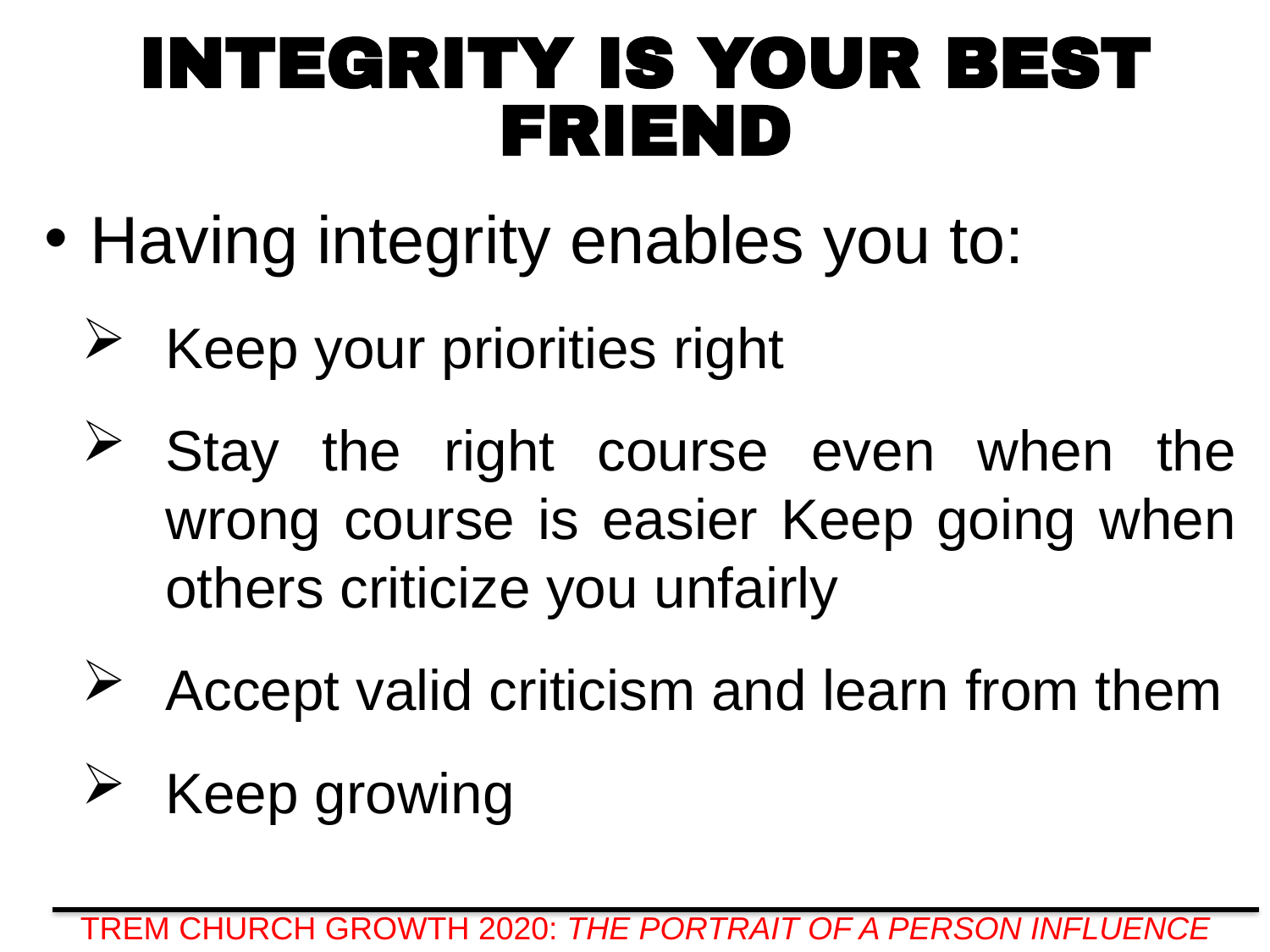

# INTEGRITY IS YOUR BEST FRIEND
Having integrity enables you to:
Keep your priorities right
Stay the right course even when the wrong course is easier Keep going when others criticize you unfairly
Accept valid criticism and learn from them
Keep growing
TREM CHURCH GROWTH 2020: THE PORTRAIT OF A PERSON INFLUENCE